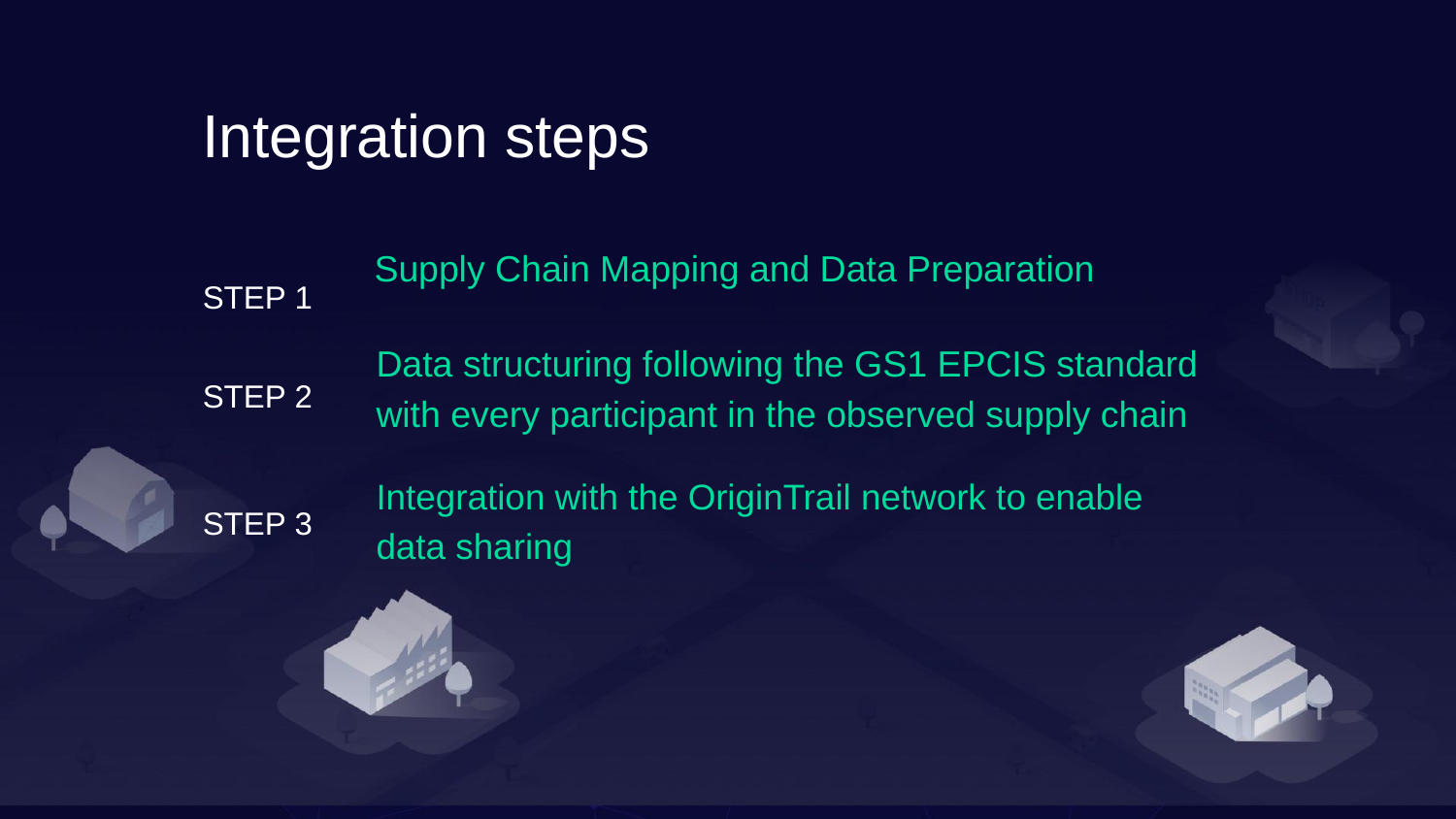

Integration steps
STEP 1
Supply Chain Mapping and Data Preparation
Data structuring following the GS1 EPCIS standard with every participant in the observed supply chain
STEP 2
STEP 3
Integration with the OriginTrail network to enable data sharing